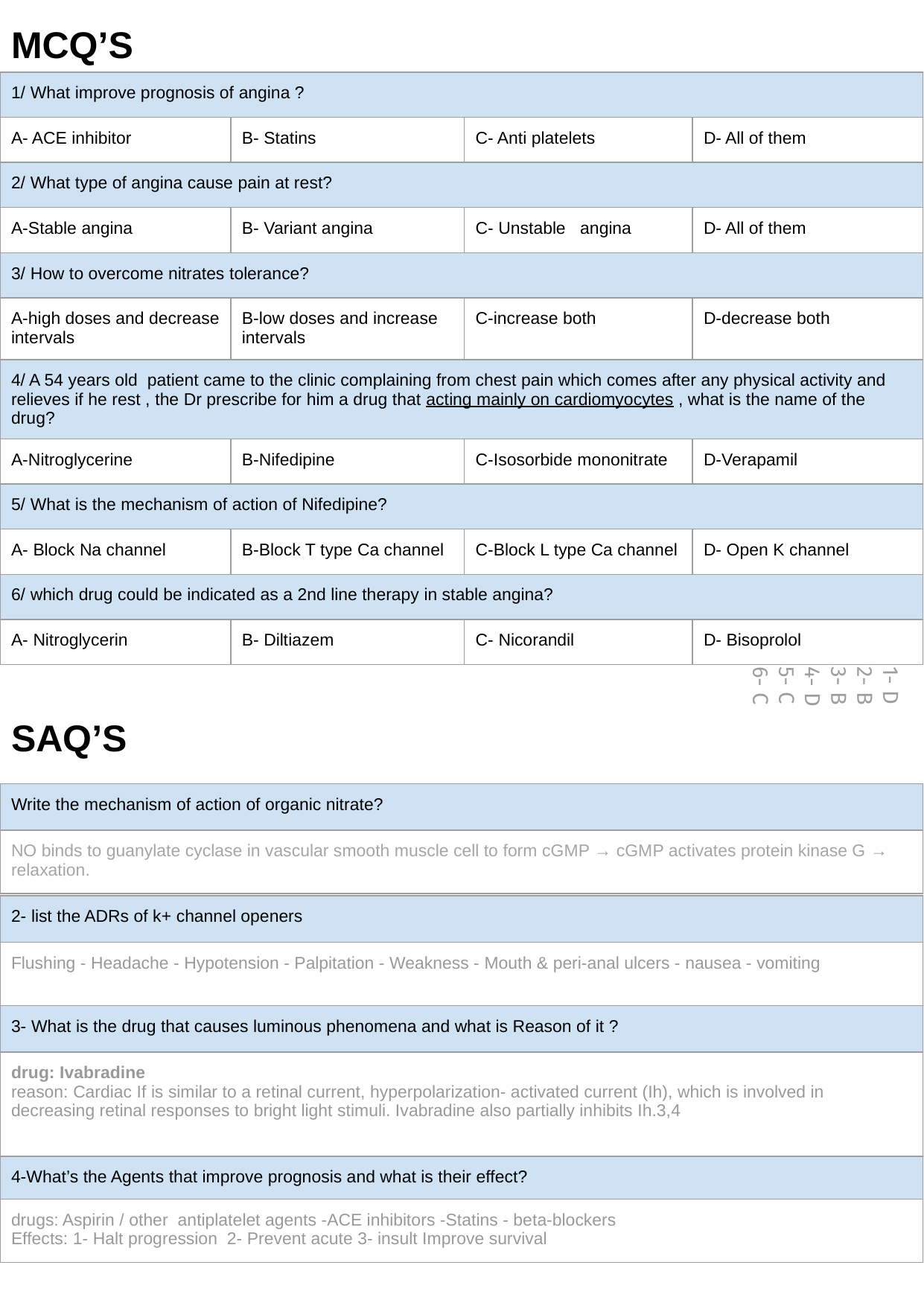

MCQ’S
| 1/ What improve prognosis of angina ? |  |  |  |
| --- | --- | --- | --- |
| A- ACE inhibitor | B- Statins | C- Anti platelets | D- All of them |
| 2/ What type of angina cause pain at rest? |  |  |  |
| A-Stable angina | B- Variant angina | C- Unstable angina | D- All of them |
| 3/ How to overcome nitrates tolerance? |  |  |  |
| A-high doses and decrease intervals | B-low doses and increase intervals | C-increase both | D-decrease both |
| 4/ A 54 years old patient came to the clinic complaining from chest pain which comes after any physical activity and relieves if he rest , the Dr prescribe for him a drug that acting mainly on cardiomyocytes , what is the name of the drug? |  |  |  |
| A-Nitroglycerine | B-Nifedipine | C-Isosorbide mononitrate | D-Verapamil |
| 5/ What is the mechanism of action of Nifedipine? |  |  |  |
| A- Block Na channel | B-Block T type Ca channel | C-Block L type Ca channel | D- Open K channel |
| 6/ which drug could be indicated as a 2nd line therapy in stable angina? |  |  |  |
| A- Nitroglycerin | B- Diltiazem | C- Nicorandil | D- Bisoprolol |
1- D
2- B
3- B
4- D
5- C
6- C
SAQ’S
| Write the mechanism of action of organic nitrate? |
| --- |
| NO binds to guanylate cyclase in vascular smooth muscle cell to form cGMP → cGMP activates protein kinase G → relaxation. |
| 2- list the ADRs of k+ channel openers |
| --- |
| Flushing - Headache - Hypotension - Palpitation - Weakness - Mouth & peri-anal ulcers - nausea - vomiting |
| 3- What is the drug that causes luminous phenomena and what is Reason of it ? |
| --- |
| drug: Ivabradine reason: Cardiac If is similar to a retinal current, hyperpolarization- activated current (Ih), which is involved in decreasing retinal responses to bright light stimuli. Ivabradine also partially inhibits Ih.3,4 |
| 4-What’s the Agents that improve prognosis and what is their effect? |
| --- |
| drugs: Aspirin / other antiplatelet agents -ACE inhibitors -Statins - beta-blockers Effects: 1- Halt progression 2- Prevent acute 3- insult Improve survival |